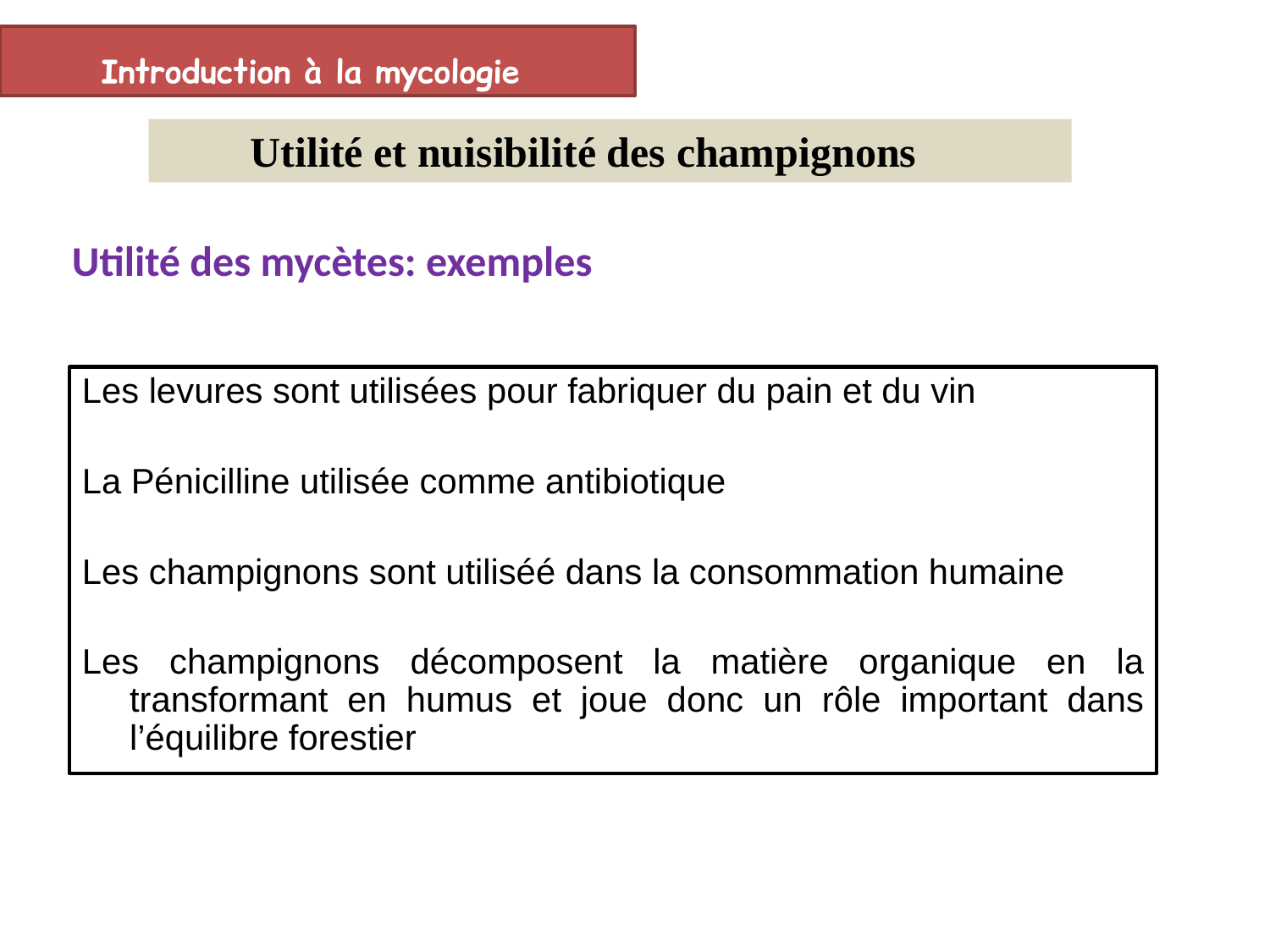

Introduction à la mycologie
Utilité et nuisibilité des champignons
Utilité des mycètes: exemples
Les levures sont utilisées pour fabriquer du pain et du vin

La Pénicilline utilisée comme antibiotique

Les champignons sont utiliséé dans la consommation humaine

Les champignons décomposent la matière organique en la transformant en humus et joue donc un rôle important dans l’équilibre forestier